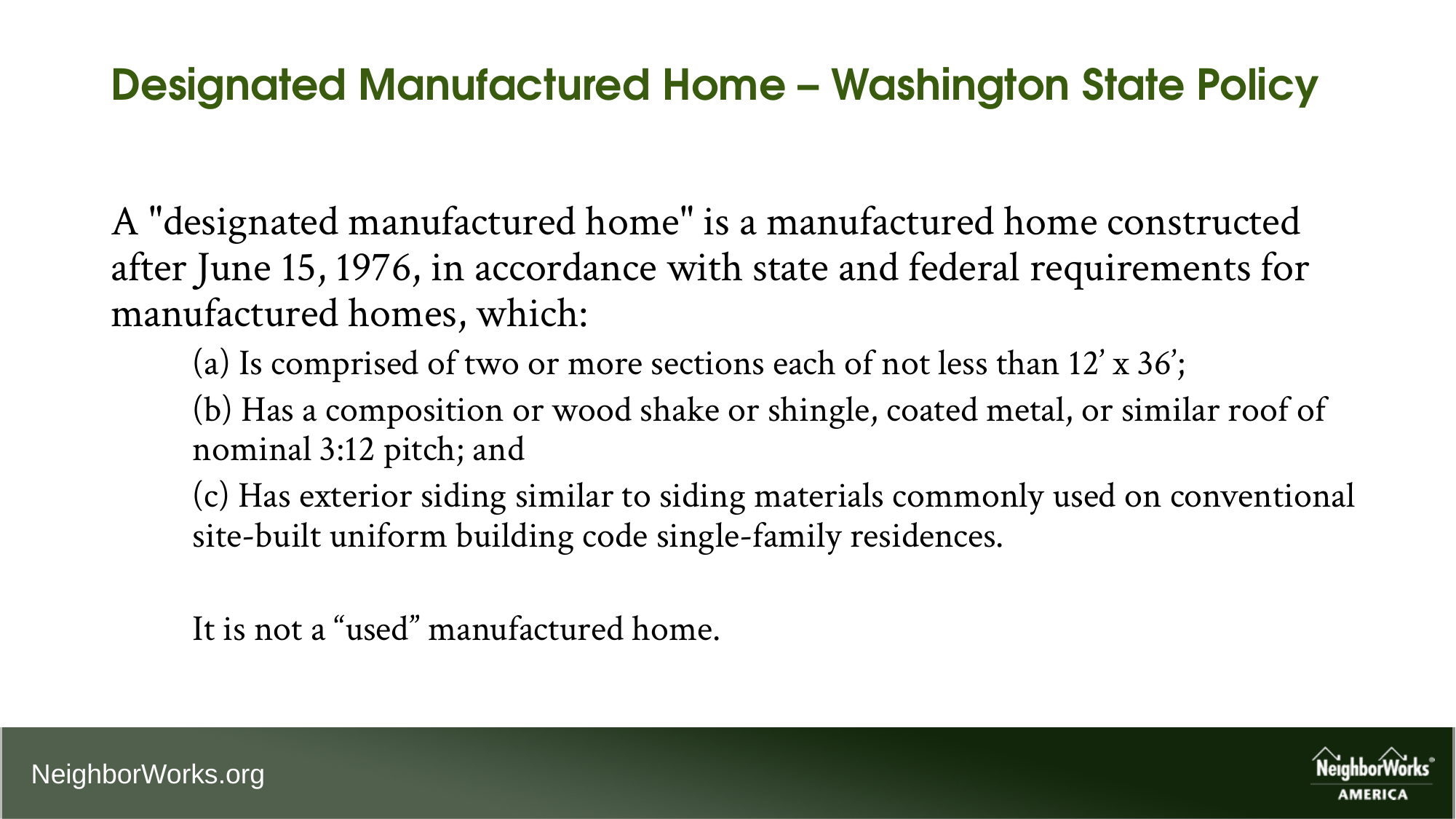

# Designated Manufactured Home – Washington State Policy
A "designated manufactured home" is a manufactured home constructed after June 15, 1976, in accordance with state and federal requirements for manufactured homes, which:
(a) Is comprised of two or more sections each of not less than 12’ x 36’;
(b) Has a composition or wood shake or shingle, coated metal, or similar roof of nominal 3:12 pitch; and
(c) Has exterior siding similar to siding materials commonly used on conventional site-built uniform building code single-family residences.

It is not a “used” manufactured home.